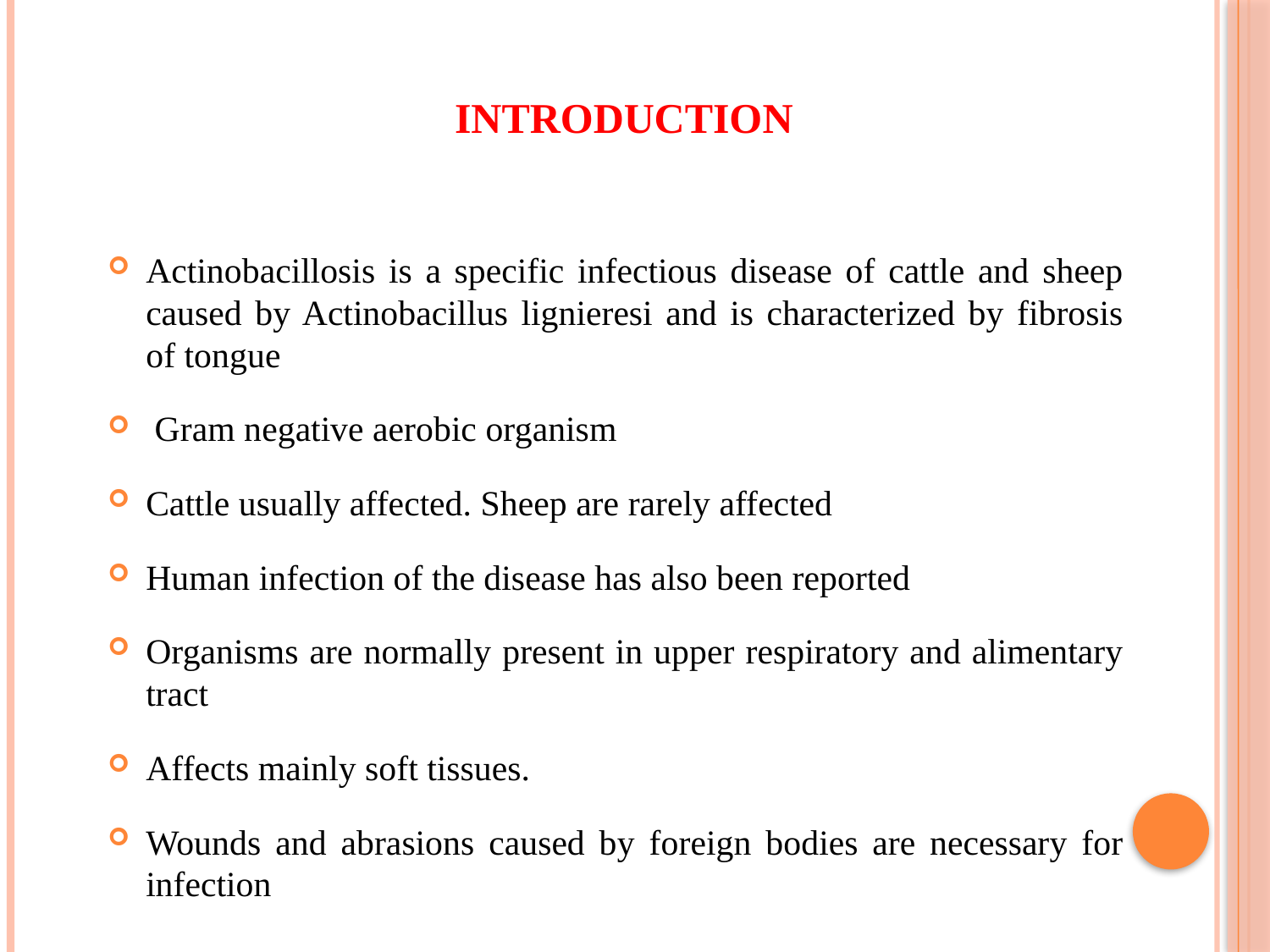

INTRODUCTION

Actinobacillosis is a specific infectious disease of cattle and sheep caused by Actinobacillus lignieresi and is characterized by fibrosis of tongue
 Gram negative aerobic organism
Cattle usually affected. Sheep are rarely affected
Human infection of the disease has also been reported
Organisms are normally present in upper respiratory and alimentary tract
Affects mainly soft tissues.
Wounds and abrasions caused by foreign bodies are necessary for infection